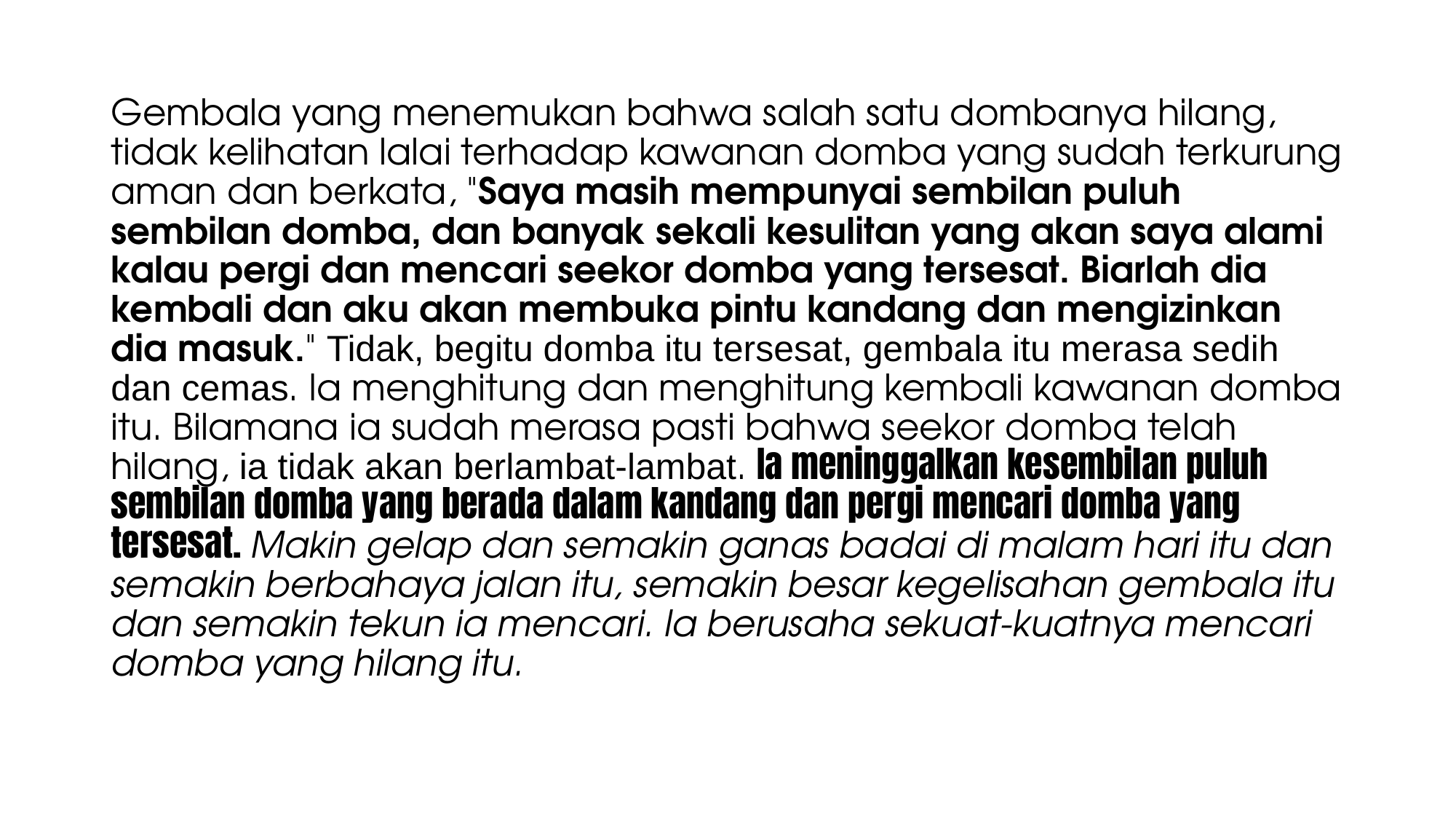

Gembala yang menemukan bahwa salah satu dombanya hilang, tidak kelihatan lalai terhadap kawanan domba yang sudah terkurung aman dan berkata, "Saya masih mempunyai sembilan puluh sembilan domba, dan banyak sekali kesulitan yang akan saya alami kalau pergi dan mencari seekor domba yang tersesat. Biarlah dia kembali dan aku akan membuka pintu kandang dan mengizinkan dia masuk." Tidak, begitu domba itu tersesat, gembala itu merasa sedih dan cemas. Ia menghitung dan menghitung kembali kawanan domba itu. Bilamana ia sudah merasa pasti bahwa seekor domba telah hilang, ia tidak akan berlambat-lambat. Ia meninggalkan kesembilan puluh sembilan domba yang berada dalam kandang dan pergi mencari domba yang tersesat. Makin gelap dan semakin ganas badai di malam hari itu dan semakin berbahaya jalan itu, semakin besar kegelisahan gembala itu dan semakin tekun ia mencari. Ia berusaha sekuat-kuatnya mencari domba yang hilang itu.